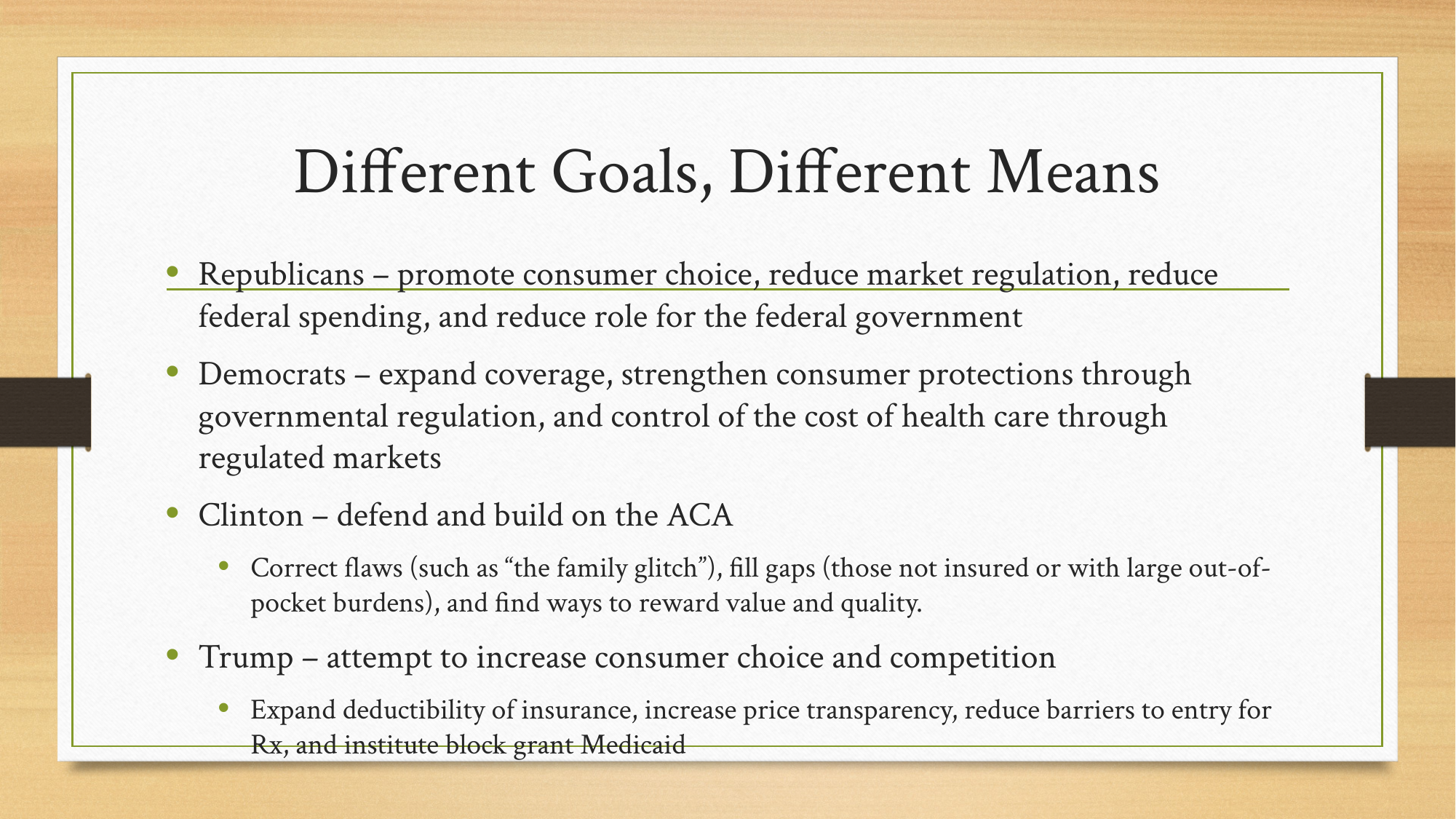

# Different Goals, Different Means
Republicans – promote consumer choice, reduce market regulation, reduce federal spending, and reduce role for the federal government
Democrats – expand coverage, strengthen consumer protections through governmental regulation, and control of the cost of health care through regulated markets
Clinton – defend and build on the ACA
Correct flaws (such as “the family glitch”), fill gaps (those not insured or with large out-of-pocket burdens), and find ways to reward value and quality.
Trump – attempt to increase consumer choice and competition
Expand deductibility of insurance, increase price transparency, reduce barriers to entry for Rx, and institute block grant Medicaid